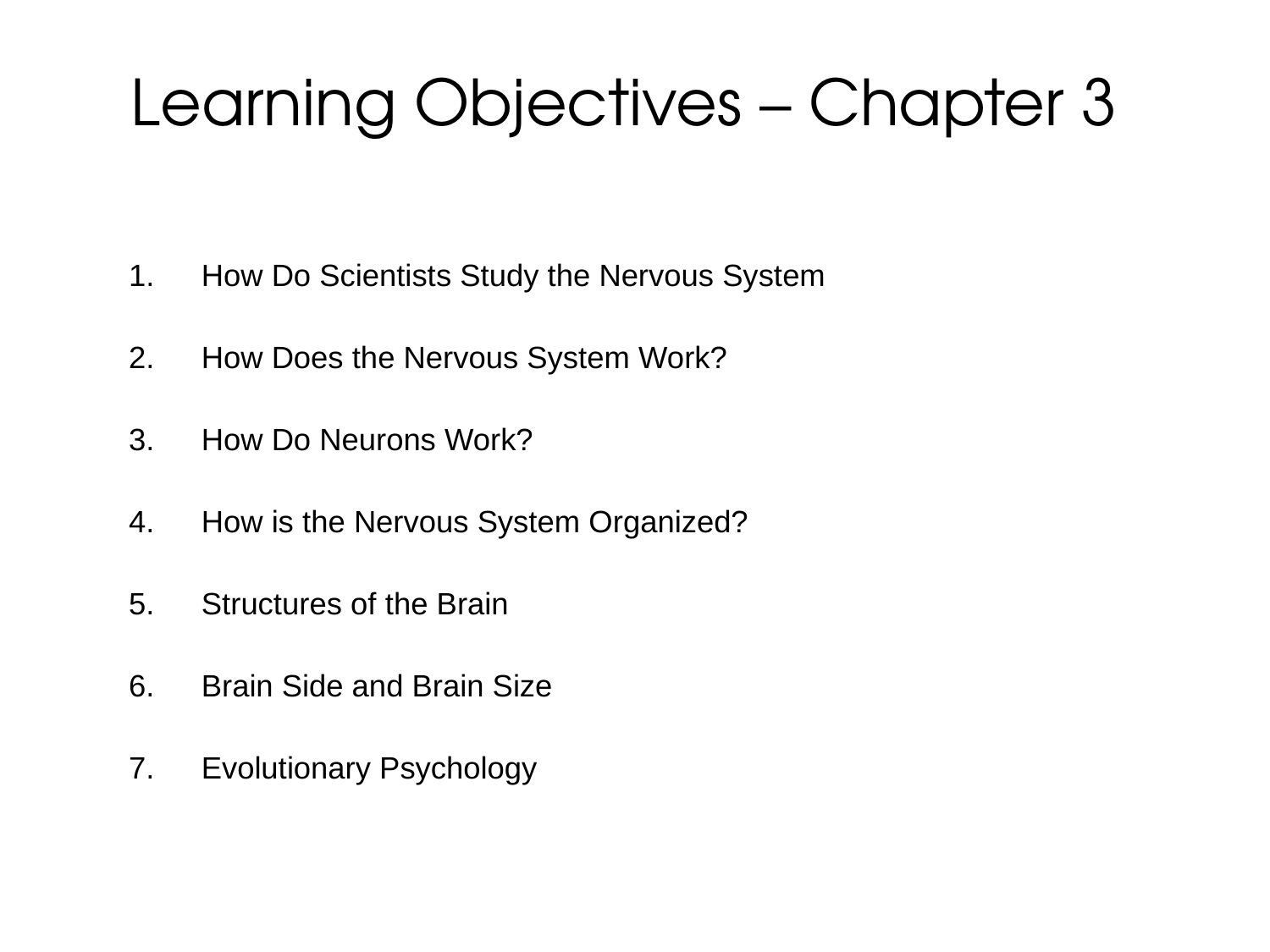

Learning Objectives – Chapter 3
How Do Scientists Study the Nervous System

How Does the Nervous System Work?

How Do Neurons Work?

How is the Nervous System Organized?

Structures of the Brain

Brain Side and Brain Size

Evolutionary Psychology